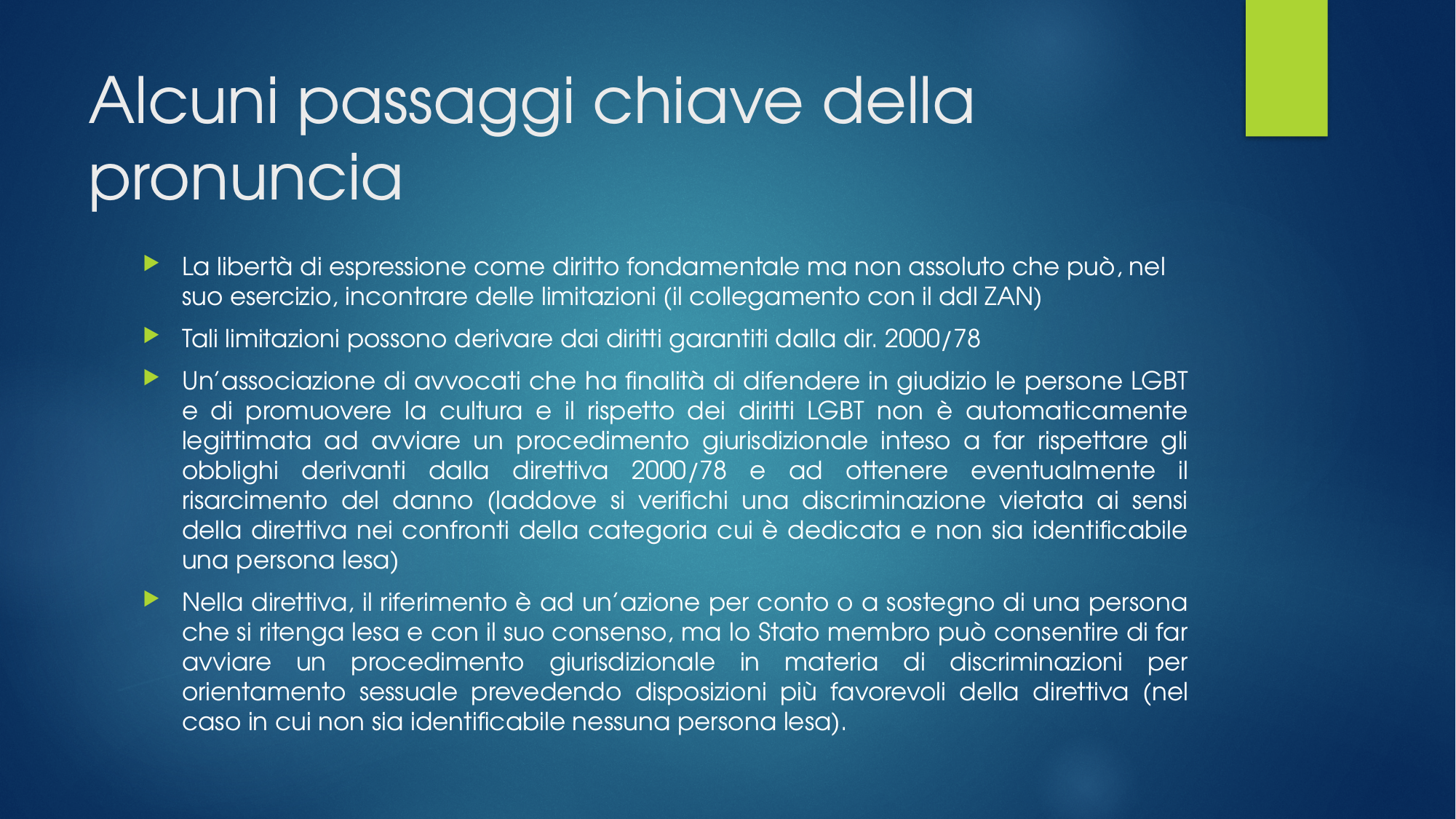

# Alcuni passaggi chiave della pronuncia
La libertà di espressione come diritto fondamentale ma non assoluto che può, nel suo esercizio, incontrare delle limitazioni (il collegamento con il ddl ZAN)
Tali limitazioni possono derivare dai diritti garantiti dalla dir. 2000/78
Un’associazione di avvocati che ha finalità di difendere in giudizio le persone LGBT e di promuovere la cultura e il rispetto dei diritti LGBT non è automaticamente legittimata ad avviare un procedimento giurisdizionale inteso a far rispettare gli obblighi derivanti dalla direttiva 2000/78 e ad ottenere eventualmente il risarcimento del danno (laddove si verifichi una discriminazione vietata ai sensi della direttiva nei confronti della categoria cui è dedicata e non sia identificabile una persona lesa)
Nella direttiva, il riferimento è ad un’azione per conto o a sostegno di una persona che si ritenga lesa e con il suo consenso, ma lo Stato membro può consentire di far avviare un procedimento giurisdizionale in materia di discriminazioni per orientamento sessuale prevedendo disposizioni più favorevoli della direttiva (nel caso in cui non sia identificabile nessuna persona lesa).